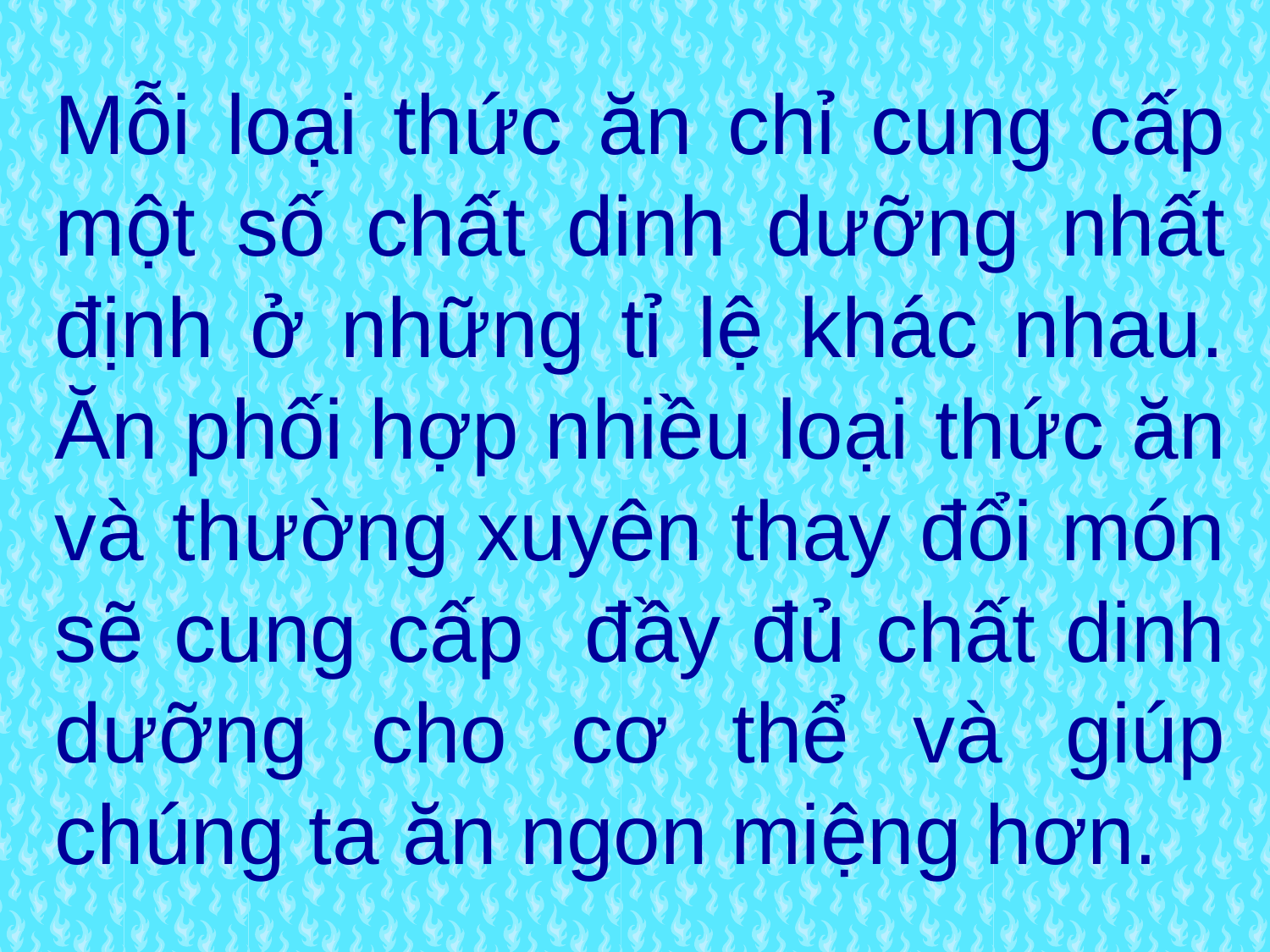

Mỗi loại thức ăn chỉ cung cấp một số chất dinh dưỡng nhất định ở những tỉ lệ khác nhau. Ăn phối hợp nhiều loại thức ăn và thường xuyên thay đổi món sẽ cung cấp  đầy đủ chất dinh dưỡng cho cơ thể và giúp chúng ta ăn ngon miệng hơn.